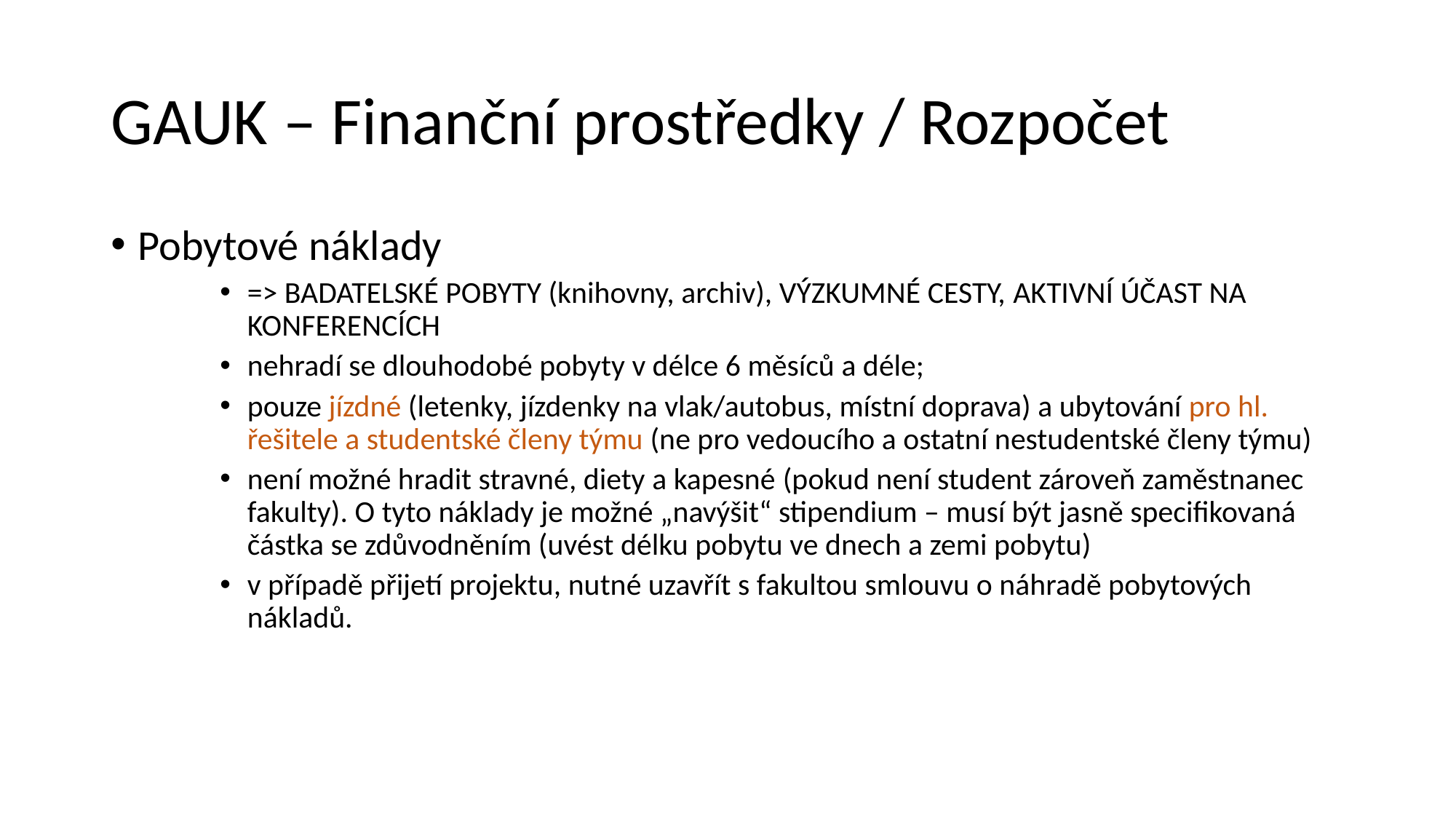

# GAUK – Finanční prostředky / Rozpočet
Pobytové náklady
=> BADATELSKÉ POBYTY (knihovny, archiv), VÝZKUMNÉ CESTY, AKTIVNÍ ÚČAST NA KONFERENCÍCH
nehradí se dlouhodobé pobyty v délce 6 měsíců a déle;
pouze jízdné (letenky, jízdenky na vlak/autobus, místní doprava) a ubytování pro hl. řešitele a studentské členy týmu (ne pro vedoucího a ostatní nestudentské členy týmu)
není možné hradit stravné, diety a kapesné (pokud není student zároveň zaměstnanec fakulty). O tyto náklady je možné „navýšit“ stipendium – musí být jasně specifikovaná částka se zdůvodněním (uvést délku pobytu ve dnech a zemi pobytu)
v případě přijetí projektu, nutné uzavřít s fakultou smlouvu o náhradě pobytových nákladů.